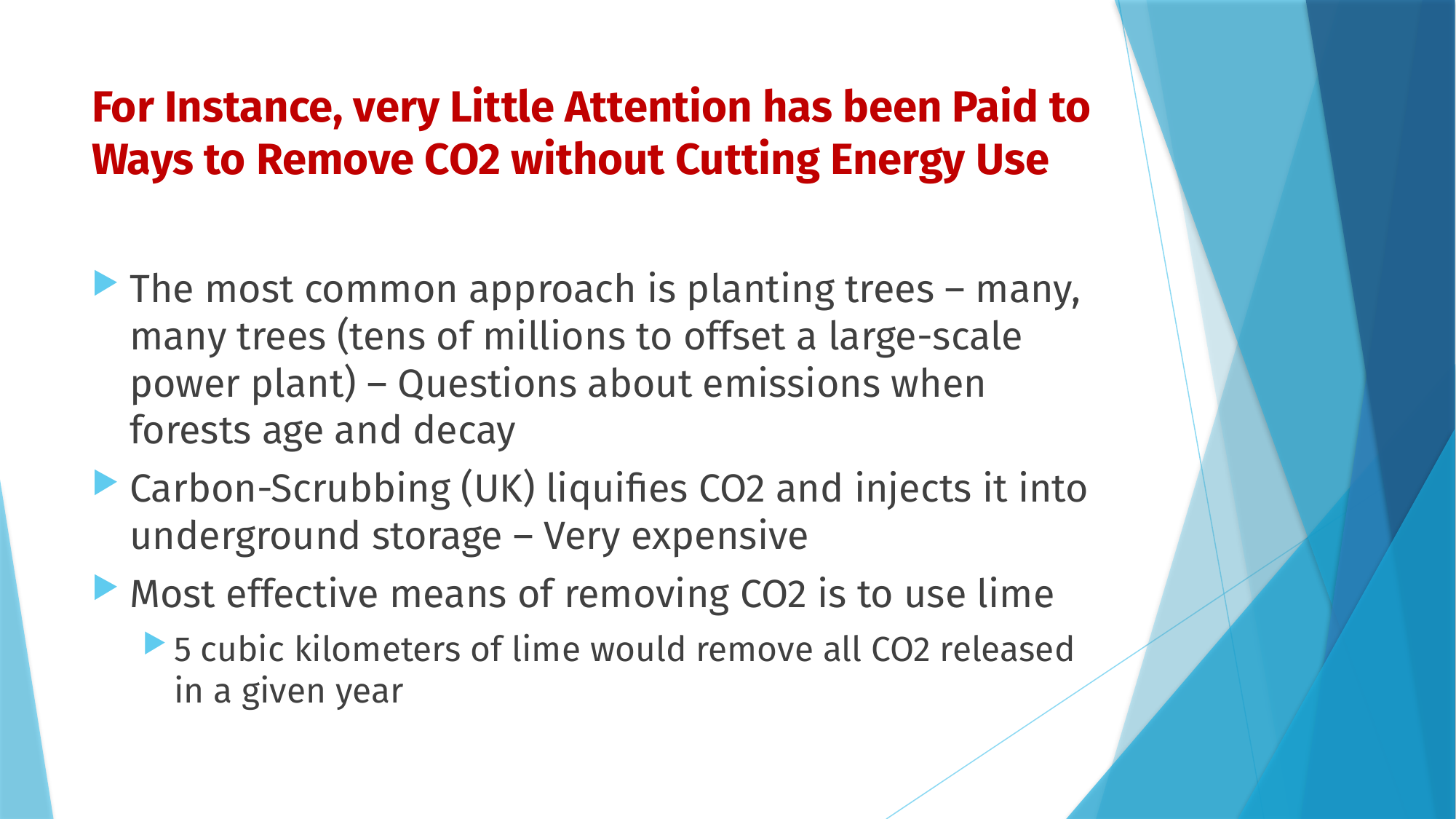

# For Instance, very Little Attention has been Paid to Ways to Remove CO2 without Cutting Energy Use
The most common approach is planting trees – many, many trees (tens of millions to offset a large-scale power plant) – Questions about emissions when forests age and decay
Carbon-Scrubbing (UK) liquifies CO2 and injects it into underground storage – Very expensive
Most effective means of removing CO2 is to use lime
5 cubic kilometers of lime would remove all CO2 released in a given year